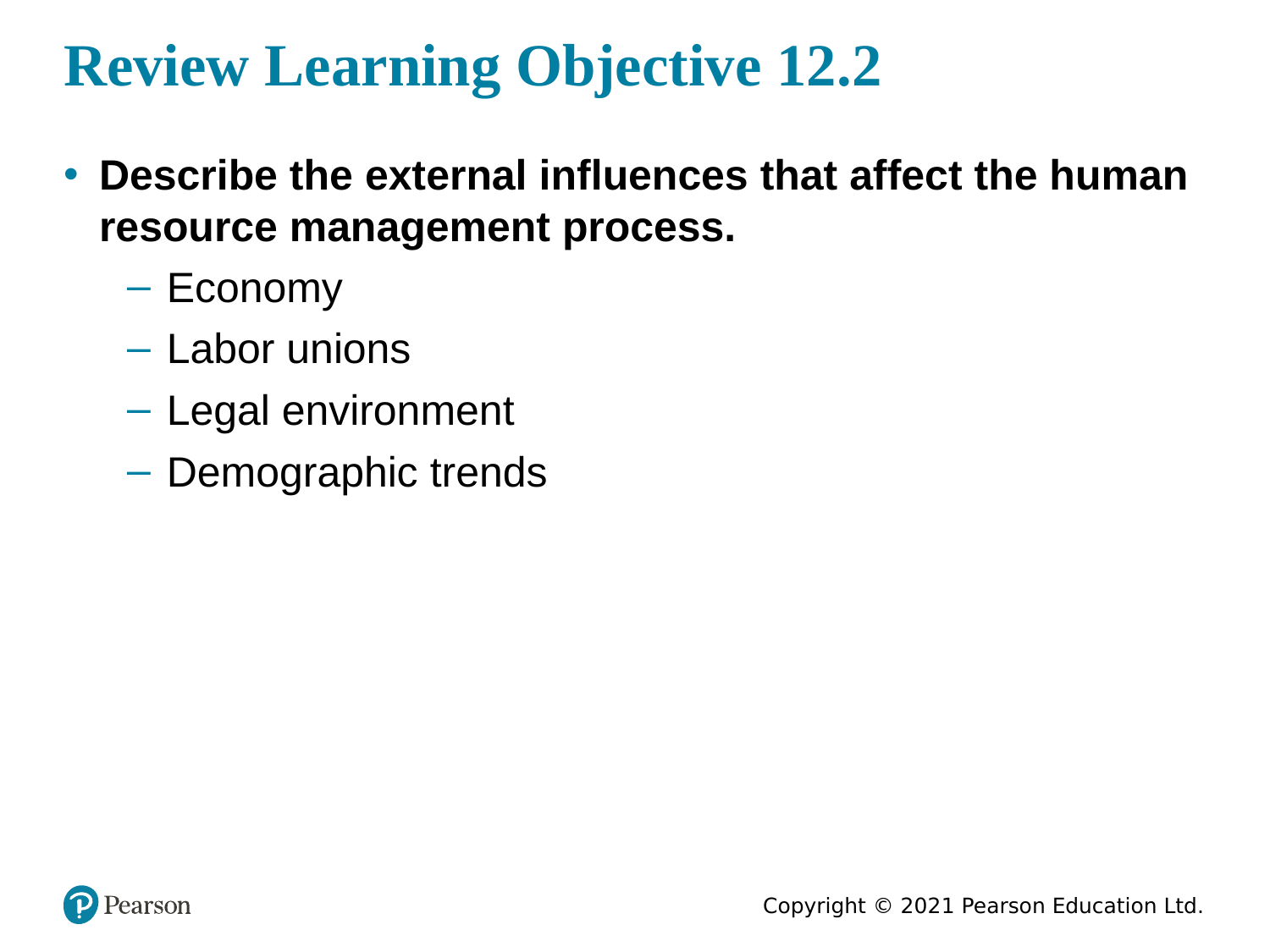

# Review Learning Objective 12.2
Describe the external influences that affect the human resource management process.
Economy
Labor unions
Legal environment
Demographic trends